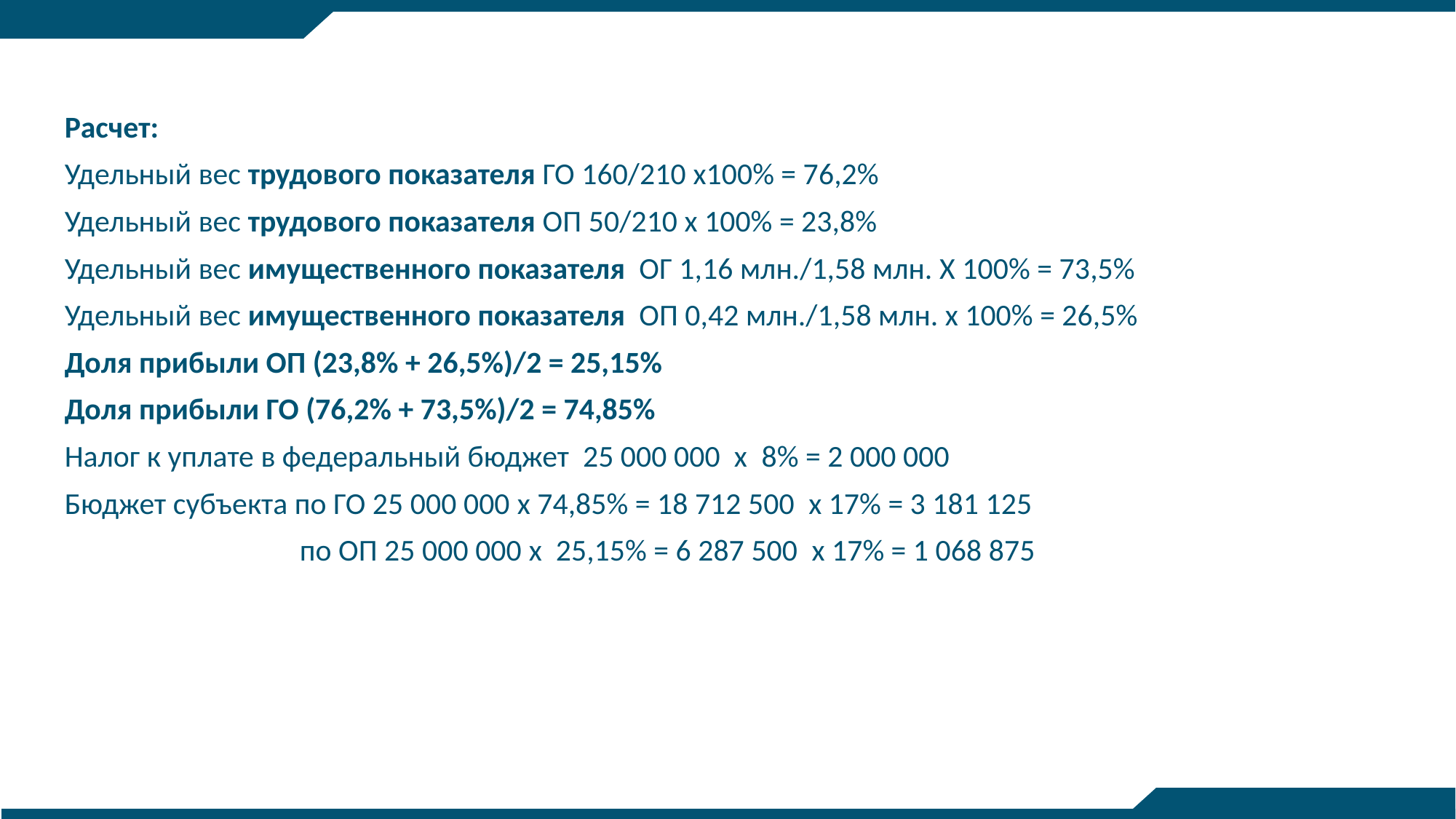

Расчет:
Удельный вес трудового показателя ГО 160/210 x100% = 76,2%
Удельный вес трудового показателя ОП 50/210 x 100% = 23,8%
Удельный вес имущественного показателя  ОГ 1,16 млн./1,58 млн. X 100% = 73,5%
Удельный вес имущественного показателя  ОП 0,42 млн./1,58 млн. x 100% = 26,5%
Доля прибыли ОП (23,8% + 26,5%)/2 = 25,15%
Доля прибыли ГО (76,2% + 73,5%)/2 = 74,85%
Налог к уплате в федеральный бюджет  25 000 000  x  8% = 2 000 000
Бюджет субъекта по ГО 25 000 000 x 74,85% = 18 712 500  x 17% = 3 181 125
                                  по ОП 25 000 000 x  25,15% = 6 287 500  x 17% = 1 068 875